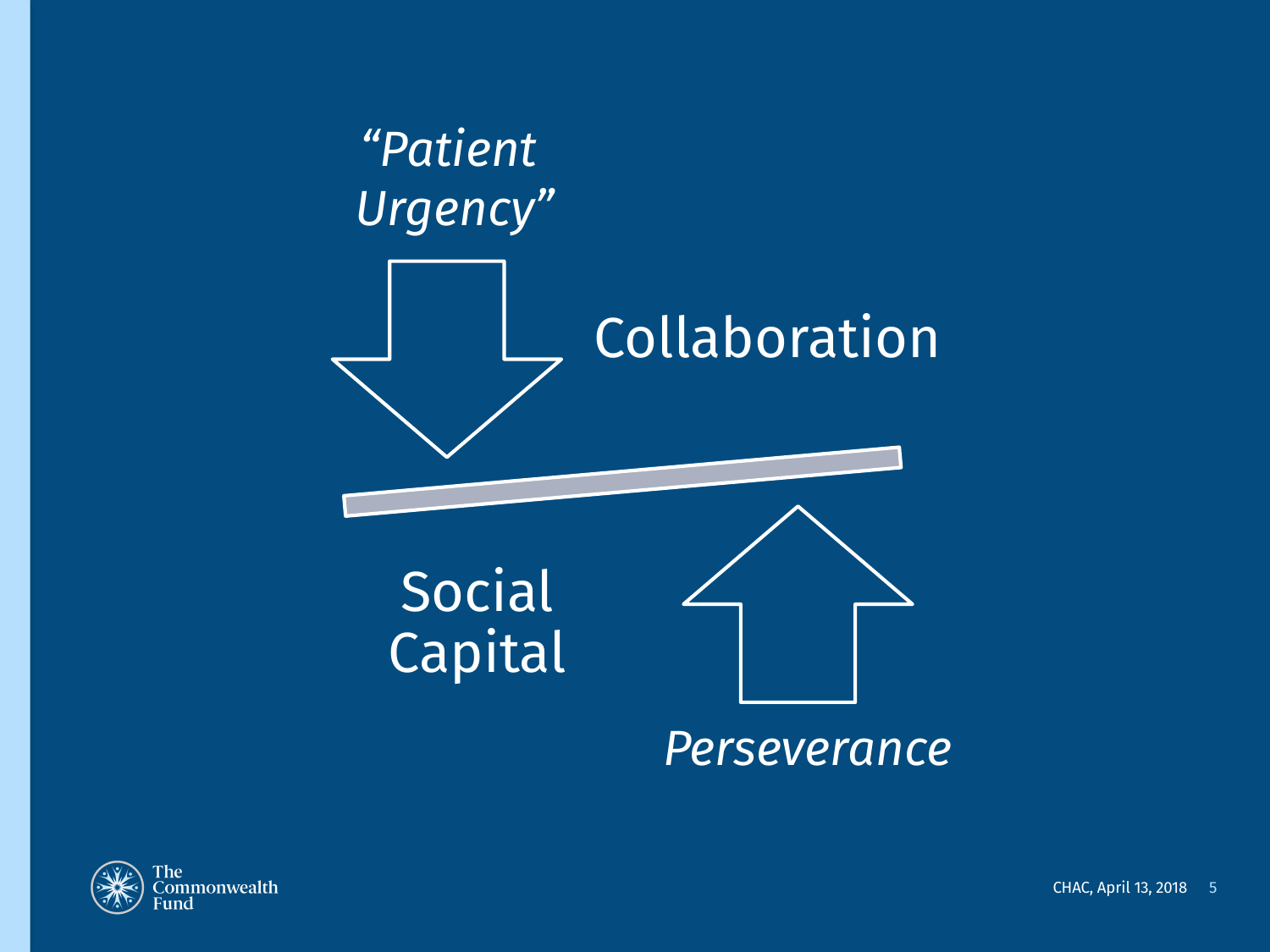

“Patient
Urgency”
Collaboration
Social Capital
Perseverance
CHAC, April 13, 2018